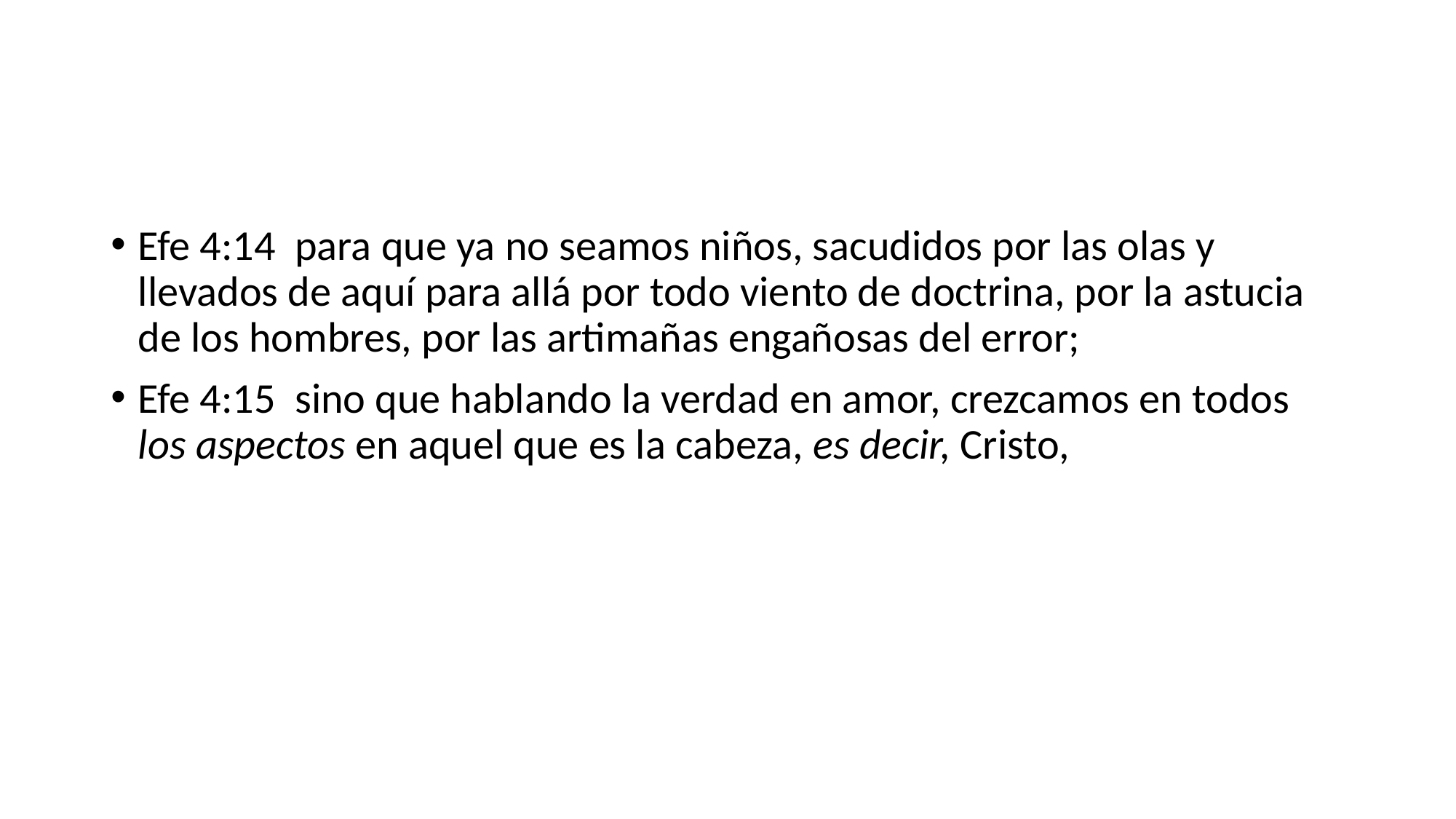

#
Efe 4:14  para que ya no seamos niños, sacudidos por las olas y llevados de aquí para allá por todo viento de doctrina, por la astucia de los hombres, por las artimañas engañosas del error;
Efe 4:15  sino que hablando la verdad en amor, crezcamos en todos los aspectos en aquel que es la cabeza, es decir, Cristo,